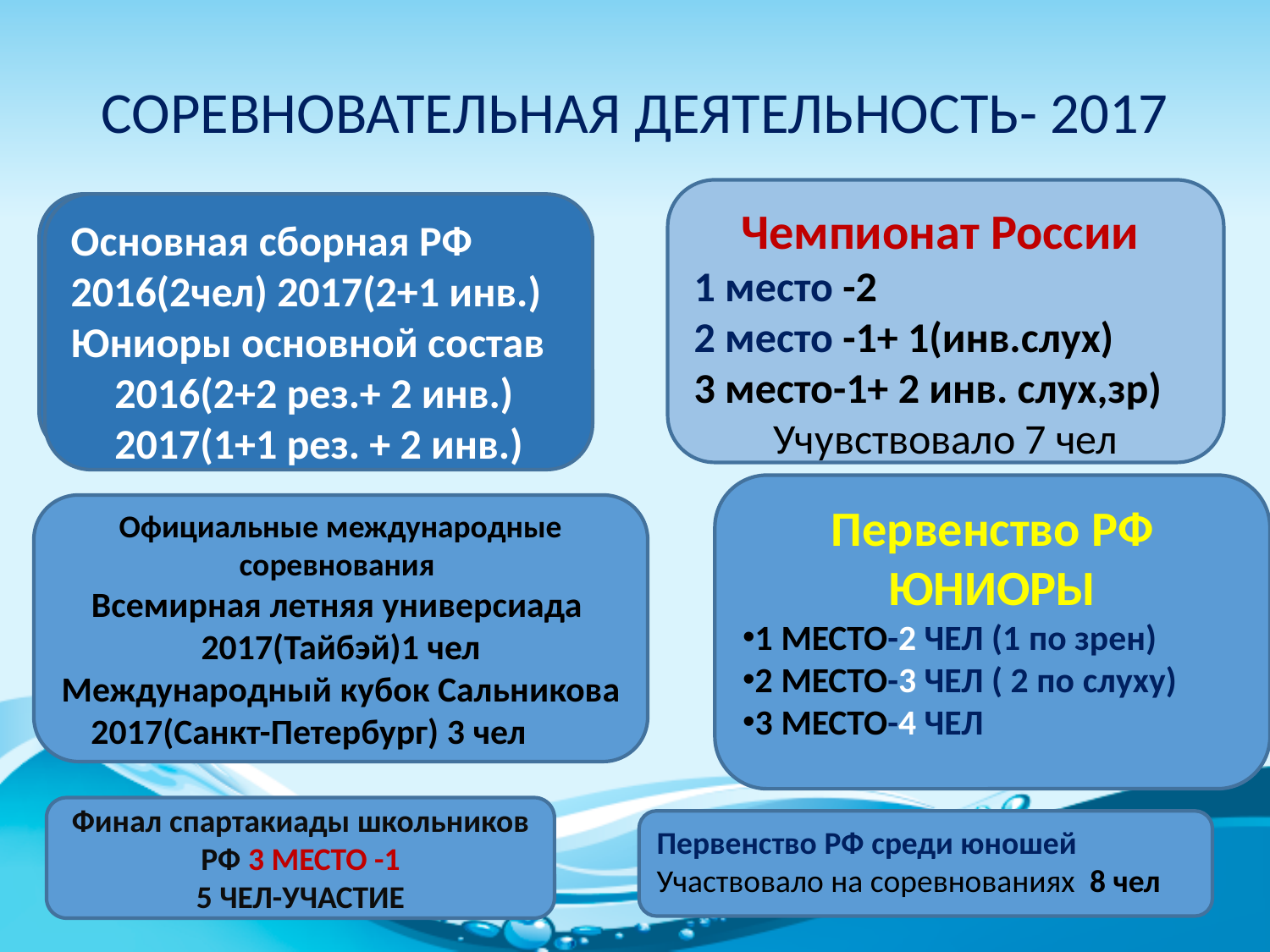

# СОРЕВНОВАТЕЛЬНАЯ ДЕЯТЕЛЬНОСТЬ- 2017
Чемпионат России
1 место -2
2 место -1+ 1(инв.слух)
3 место-1+ 2 инв. слух,зр)
Учувствовало 7 чел
место
Основная сборная РФ
2 чел.
Юниоры основной состав
2чел(+2 чел резерв)

Основная сборная РФ
2016(2чел) 2017(2+1 инв.)
Юниоры основной состав
2016(2+2 рез.+ 2 инв.)
2017(1+1 рез. + 2 инв.)

Первенство РФ ЮНИОРЫ
1 МЕСТО-2 ЧЕЛ (1 по зрен)
2 МЕСТО-3 ЧЕЛ ( 2 по слуху)
3 МЕСТО-4 ЧЕЛ

Официальные международные соревнования
Всемирная летняя универсиада  2017(Тайбэй)1 чел
Международный кубок Сальникова 2017(Санкт-Петербург) 3 чел
Финал спартакиады школьников РФ 3 МЕСТО -1
5 ЧЕЛ-УЧАСТИЕ
Первенство РФ среди юношей
Участвовало на соревнованиях  8 чел